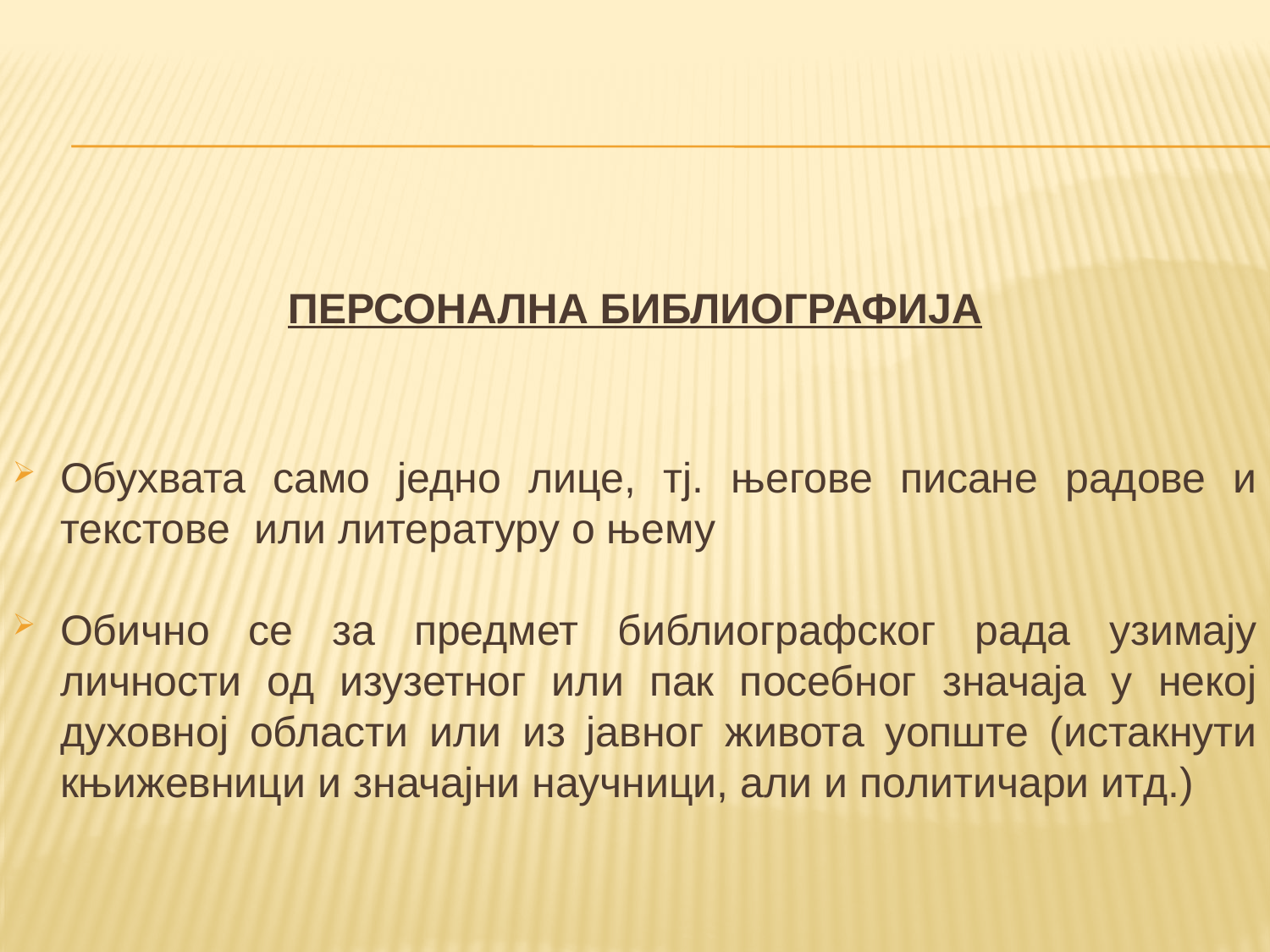

ПЕРСОНАЛНА БИБЛИОГРАФИЈА

Обухвата само једно лице, тј. његове писане радове и текстове  или литературу о њему

Обично се за предмет библиографског рада узимају личности од изузетног или пак посебног значаја у некој духовној области или из јавног живота уопште (истакнути књижевници и значајни научници, али и политичари итд.)